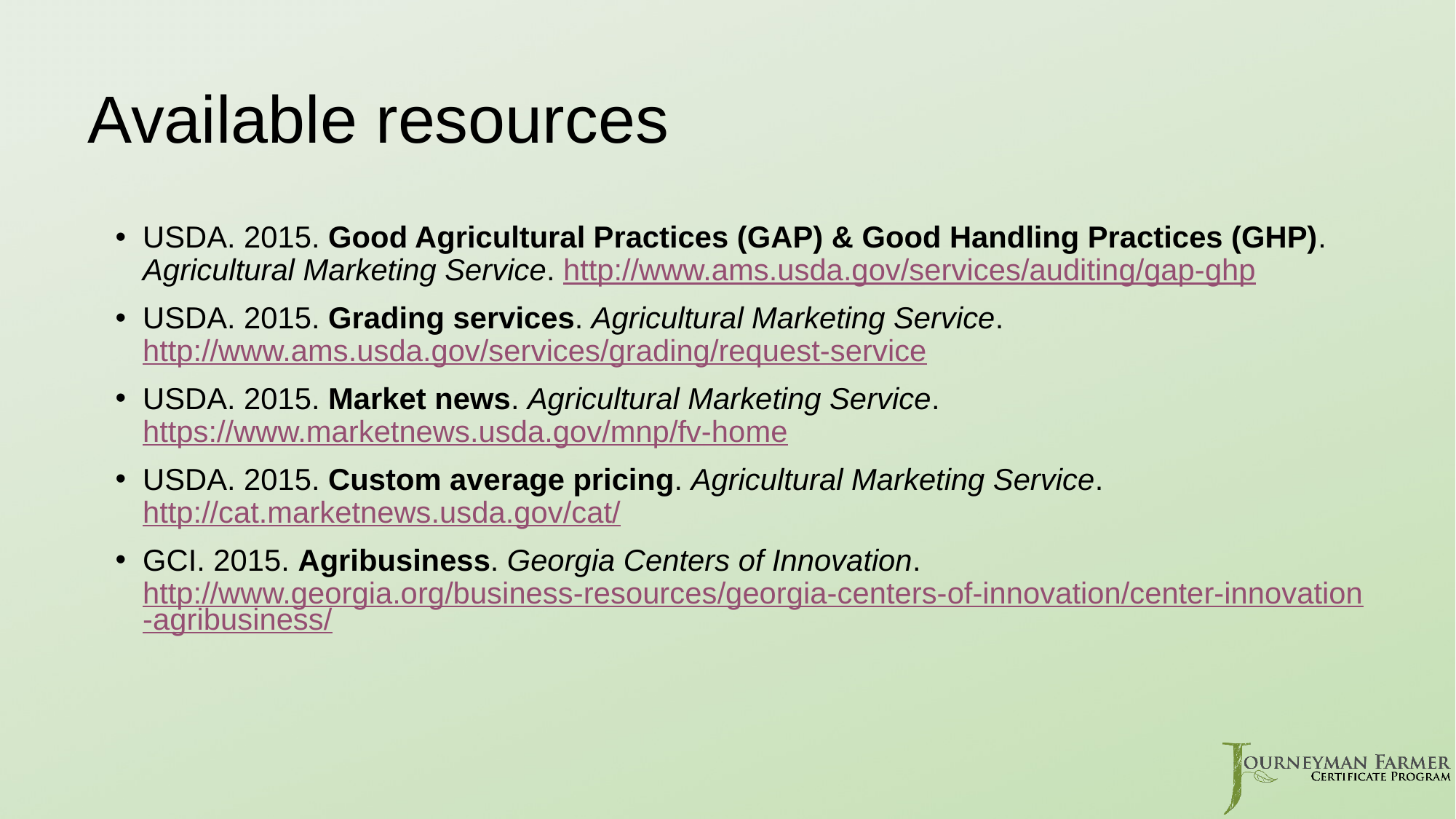

# Available resources
USDA. 2015. Good Agricultural Practices (GAP) & Good Handling Practices (GHP). Agricultural Marketing Service. http://www.ams.usda.gov/services/auditing/gap-ghp
USDA. 2015. Grading services. Agricultural Marketing Service. http://www.ams.usda.gov/services/grading/request-service
USDA. 2015. Market news. Agricultural Marketing Service. https://www.marketnews.usda.gov/mnp/fv-home
USDA. 2015. Custom average pricing. Agricultural Marketing Service. http://cat.marketnews.usda.gov/cat/
GCI. 2015. Agribusiness. Georgia Centers of Innovation. http://www.georgia.org/business-resources/georgia-centers-of-innovation/center-innovation-agribusiness/